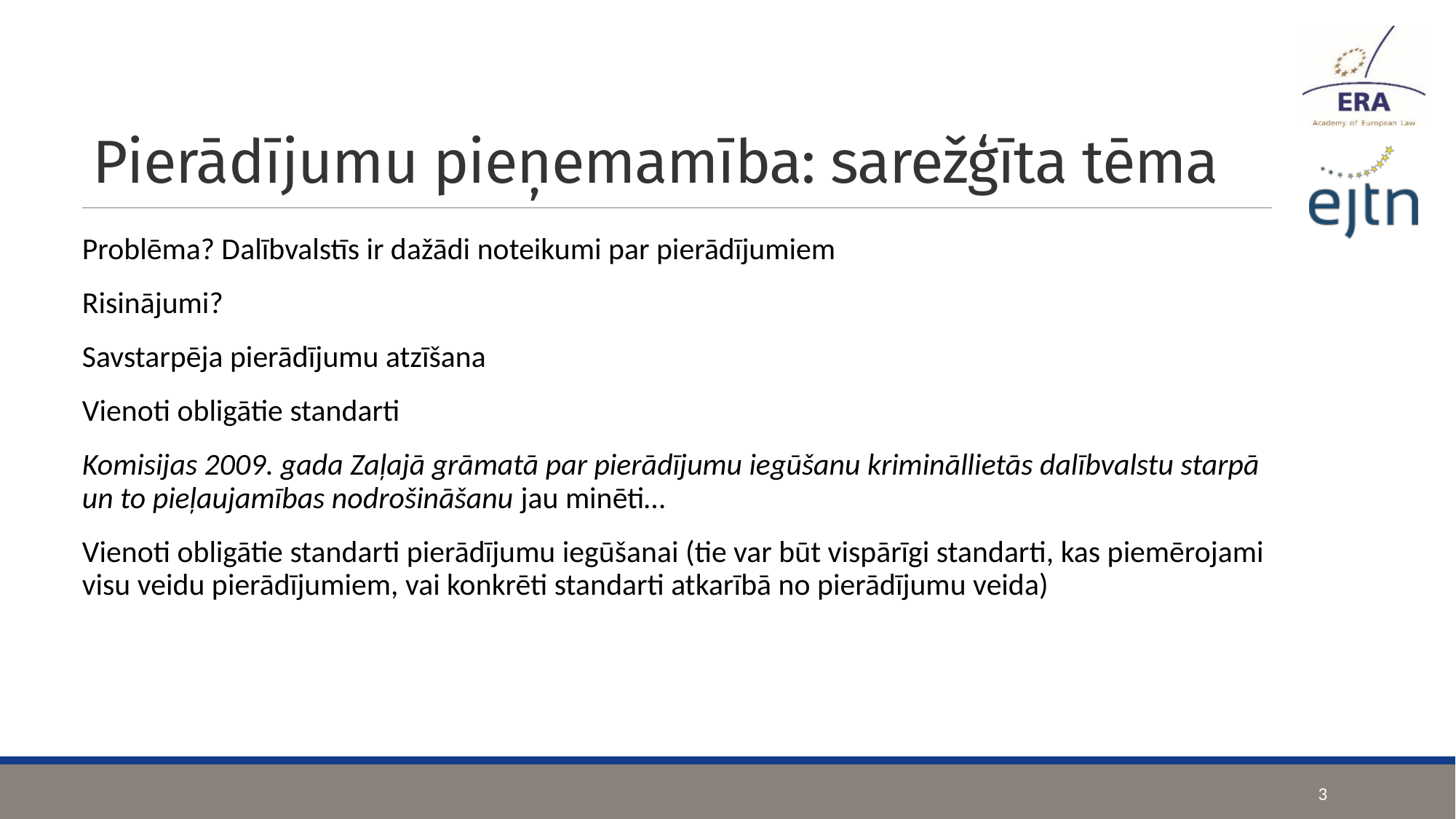

# Pierādījumu pieņemamība: sarežģīta tēma
Problēma? Dalībvalstīs ir dažādi noteikumi par pierādījumiem
Risinājumi?
Savstarpēja pierādījumu atzīšana
Vienoti obligātie standarti
Komisijas 2009. gada Zaļajā grāmatā par pierādījumu iegūšanu krimināllietās dalībvalstu starpā un to pieļaujamības nodrošināšanu jau minēti…
Vienoti obligātie standarti pierādījumu iegūšanai (tie var būt vispārīgi standarti, kas piemērojami visu veidu pierādījumiem, vai konkrēti standarti atkarībā no pierādījumu veida)

3